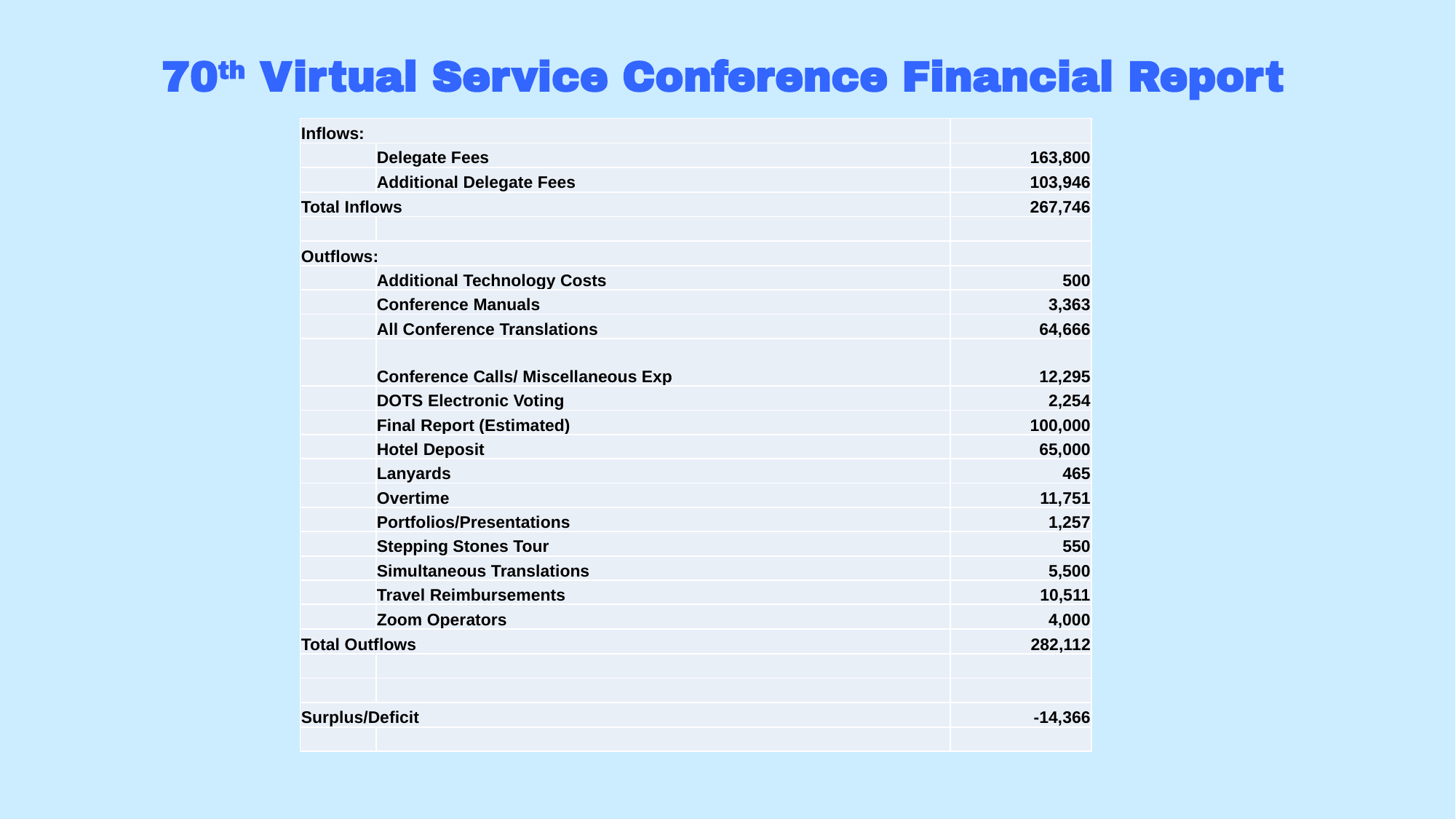

70th Virtual Service Conference Financial Report
| Inflows: |  |  |
| --- | --- | --- |
|  | Delegate Fees | 163,800 |
|  | Additional Delegate Fees | 103,946 |
| Total Inflows |  | 267,746 |
|  |  |  |
| Outflows: |  |  |
|  | Additional Technology Costs | 500 |
|  | Conference Manuals | 3,363 |
|  | All Conference Translations | 64,666 |
|  | Conference Calls/ Miscellaneous Exp | 12,295 |
|  | DOTS Electronic Voting | 2,254 |
|  | Final Report (Estimated) | 100,000 |
|  | Hotel Deposit | 65,000 |
|  | Lanyards | 465 |
|  | Overtime | 11,751 |
|  | Portfolios/Presentations | 1,257 |
|  | Stepping Stones Tour | 550 |
|  | Simultaneous Translations | 5,500 |
|  | Travel Reimbursements | 10,511 |
|  | Zoom Operators | 4,000 |
| Total Outflows |  | 282,112 |
|  |  |  |
|  |  |  |
| Surplus/Deficit |  | -14,366 |
|  |  |  |